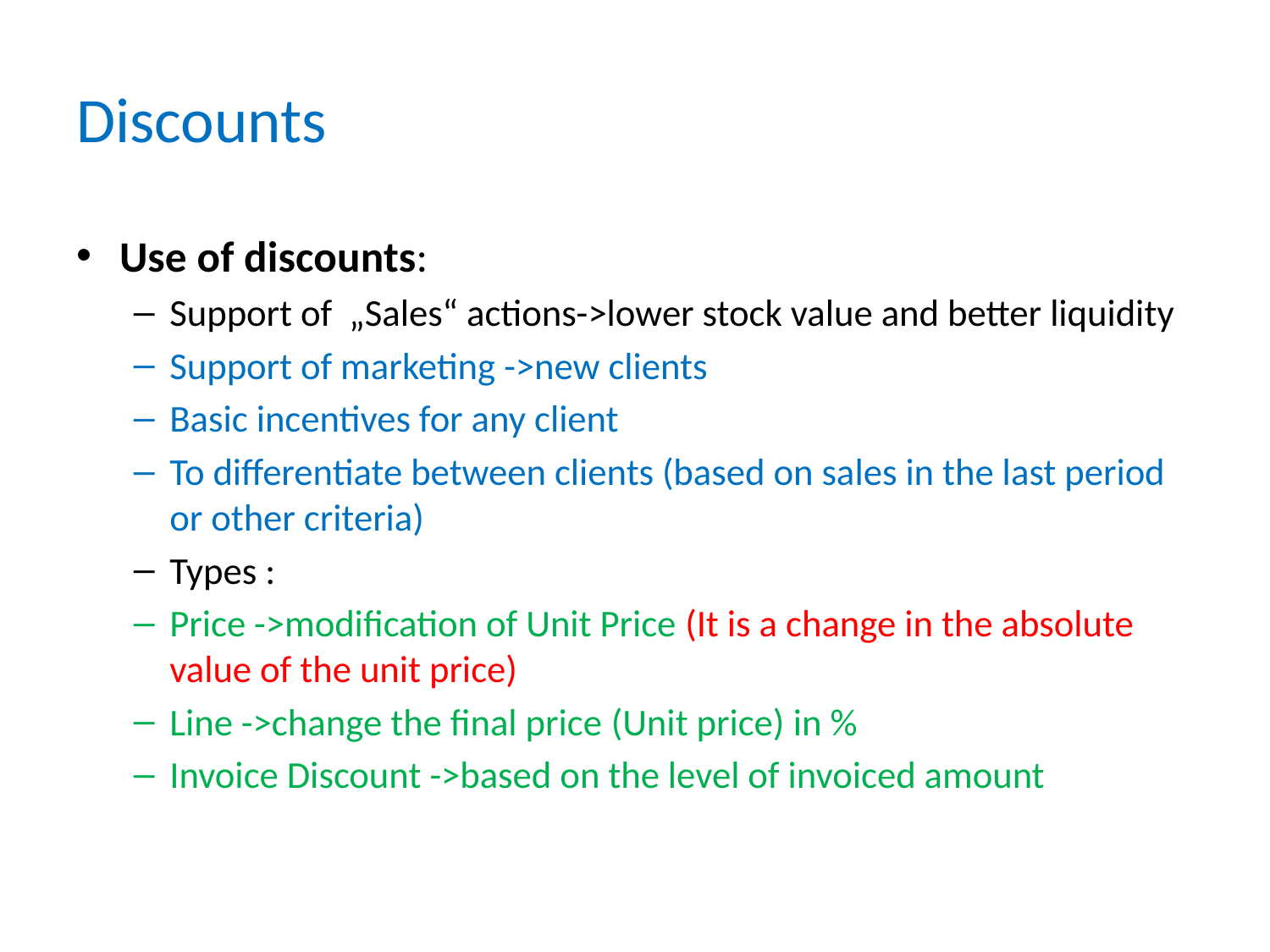

# Discounts
Use of discounts:
Support of  „Sales“ actions->lower stock value and better liquidity
Support of marketing ->new clients
Basic incentives for any client
To differentiate between clients (based on sales in the last period or other criteria)
Types :
Price ->modification of Unit Price (It is a change in the absolute value of the unit price)
Line ->change the final price (Unit price) in %
Invoice Discount ->based on the level of invoiced amount